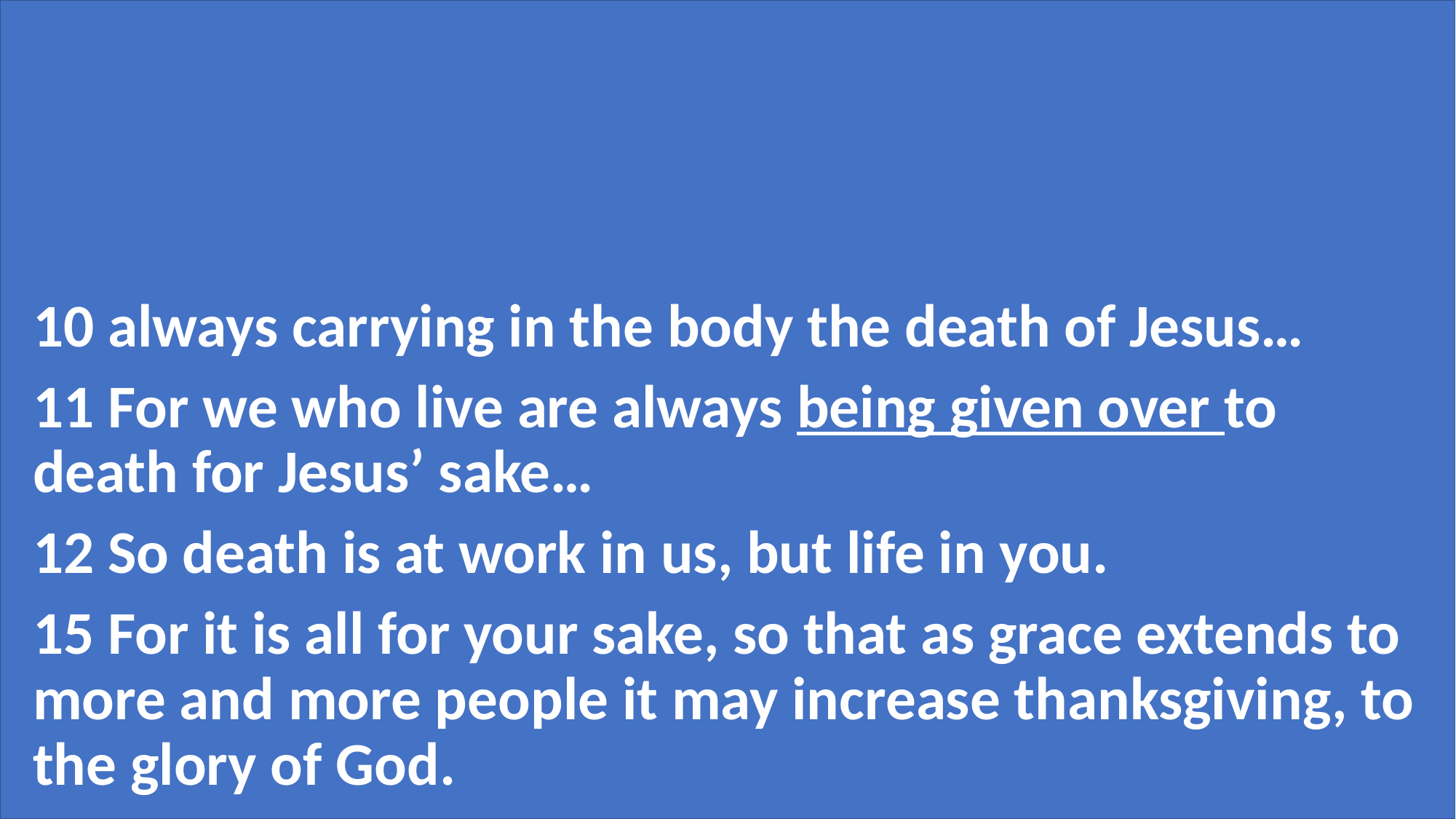

#
10 always carrying in the body the death of Jesus…
11 For we who live are always being given over to death for Jesus’ sake…
12 So death is at work in us, but life in you.
15 For it is all for your sake, so that as grace extends to more and more people it may increase thanksgiving, to the glory of God.